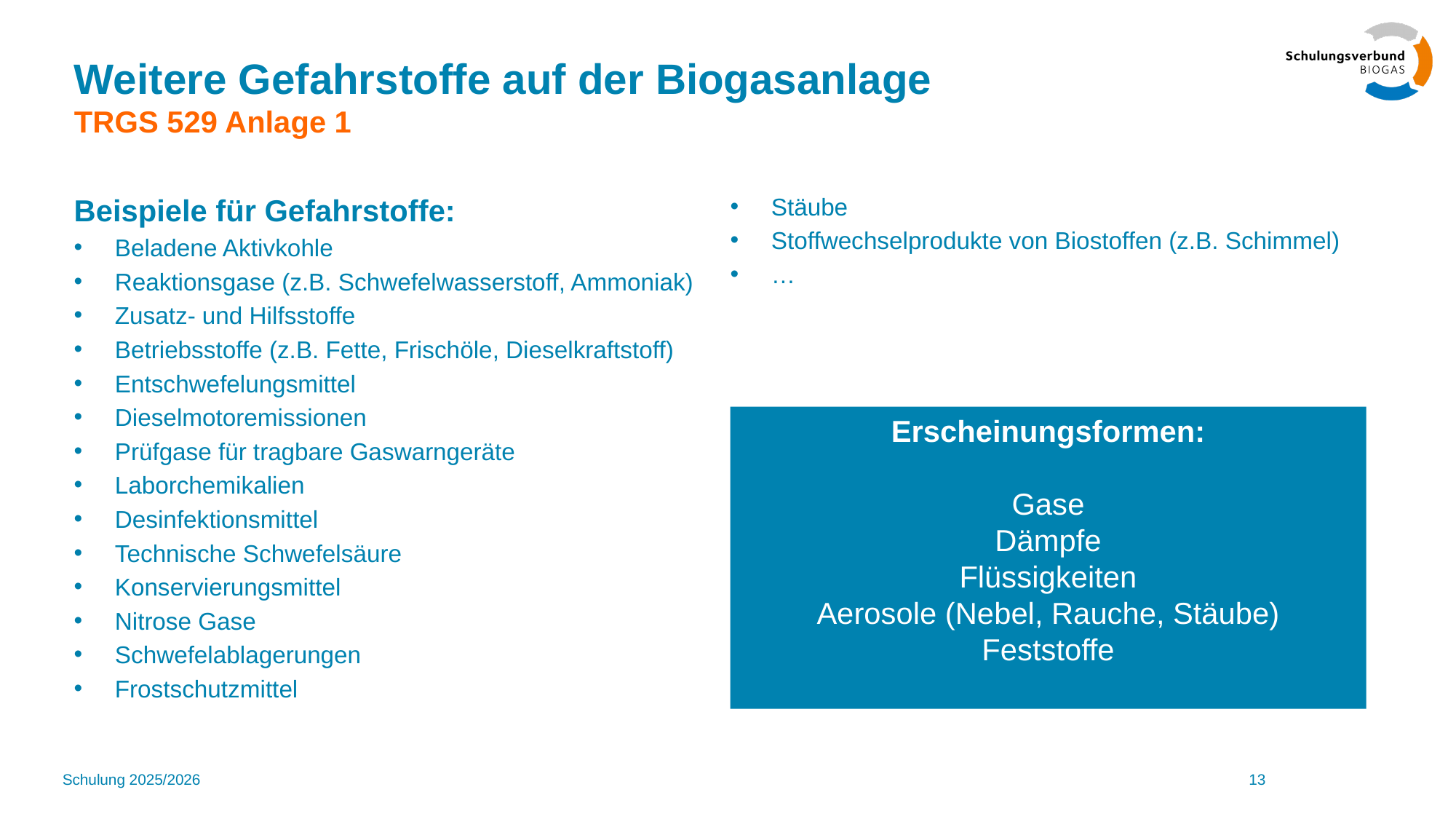

# Weitere Gefahrstoffe auf der Biogasanlage TRGS 529 Anlage 1
Beispiele für Gefahrstoffe:
Beladene Aktivkohle
Reaktionsgase (z.B. Schwefelwasserstoff, Ammoniak)
Zusatz- und Hilfsstoffe
Betriebsstoffe (z.B. Fette, Frischöle, Dieselkraftstoff)
Entschwefelungsmittel
Dieselmotoremissionen
Prüfgase für tragbare Gaswarngeräte
Laborchemikalien
Desinfektionsmittel
Technische Schwefelsäure
Konservierungsmittel
Nitrose Gase
Schwefelablagerungen
Frostschutzmittel
Stäube
Stoffwechselprodukte von Biostoffen (z.B. Schimmel)
…

Erscheinungsformen:

Gase
Dämpfe
Flüssigkeiten
Aerosole (Nebel, Rauche, Stäube)
Feststoffe

Schulung 2025/2026
13